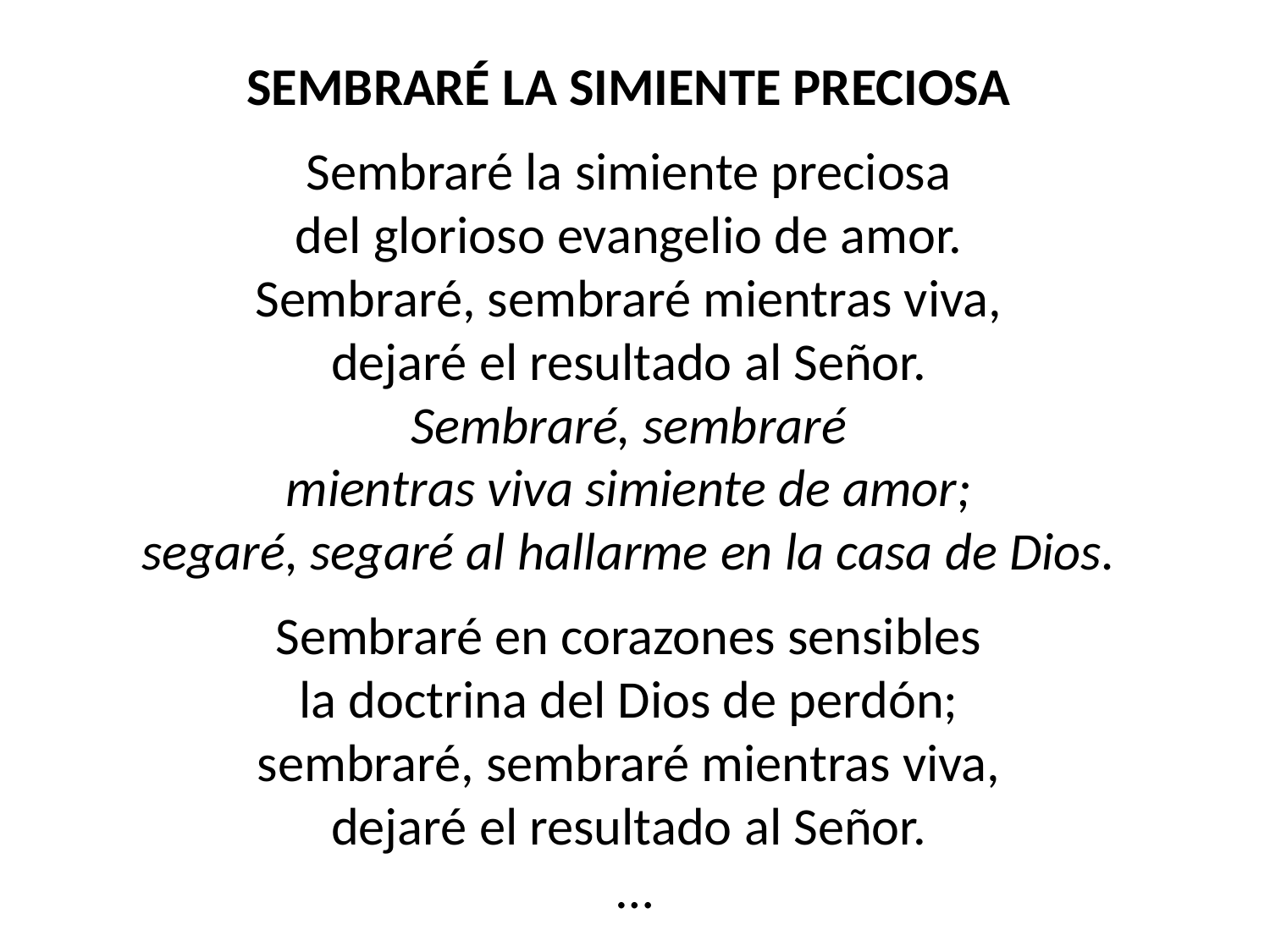

SEMBRARÉ LA SIMIENTE PRECIOSA
Sembraré la simiente preciosa
del glorioso evangelio de amor.
Sembraré, sembraré mientras viva,
dejaré el resultado al Señor.
Sembraré, sembraré
mientras viva simiente de amor;
segaré, segaré al hallarme en la casa de Dios.
Sembraré en corazones sensibles
la doctrina del Dios de perdón;
sembraré, sembraré mientras viva,
dejaré el resultado al Señor.
…